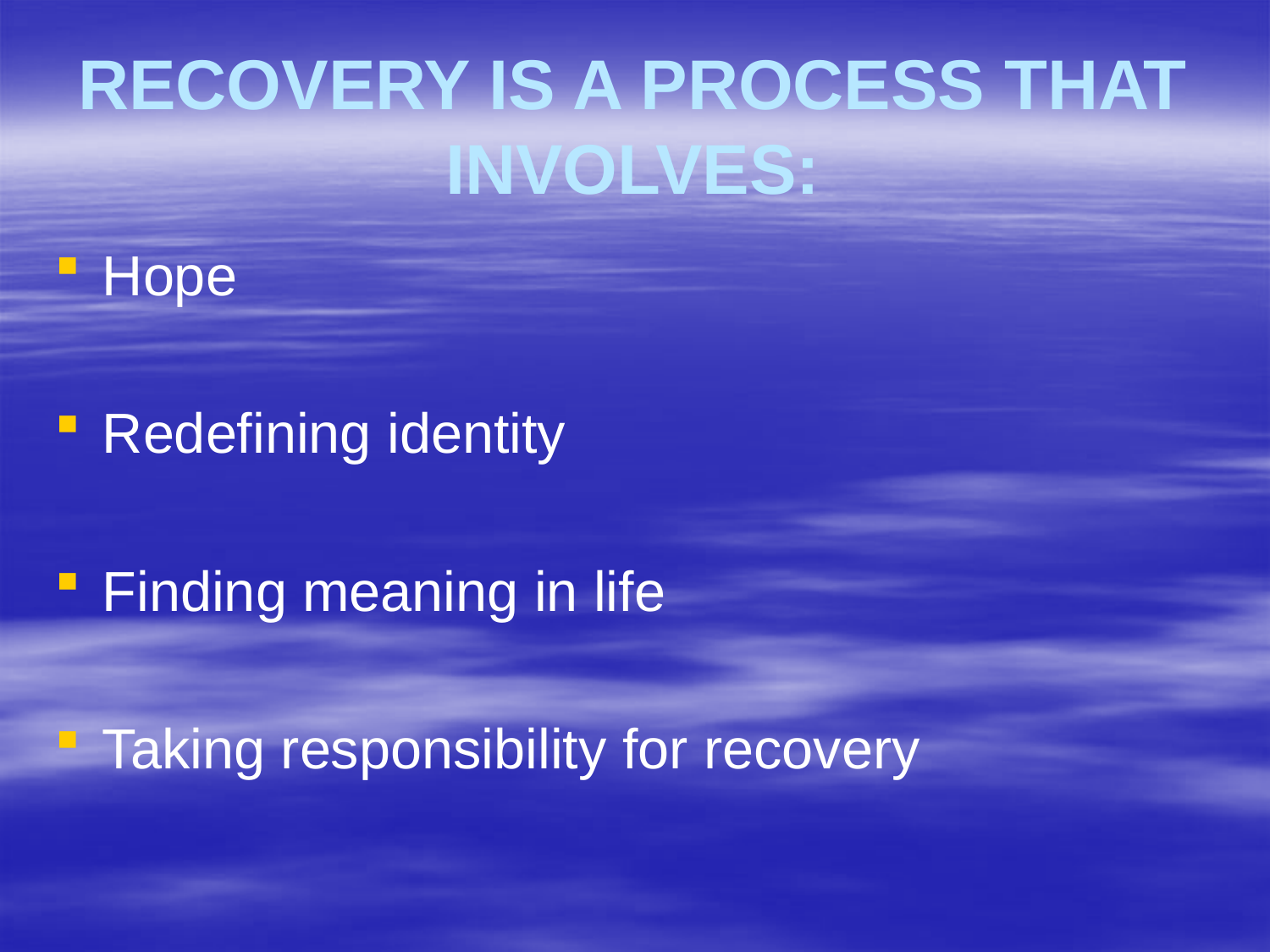

# RECOVERY IS A PROCESS THAT INVOLVES:
Hope

Redefining identity

Finding meaning in life

Taking responsibility for recovery